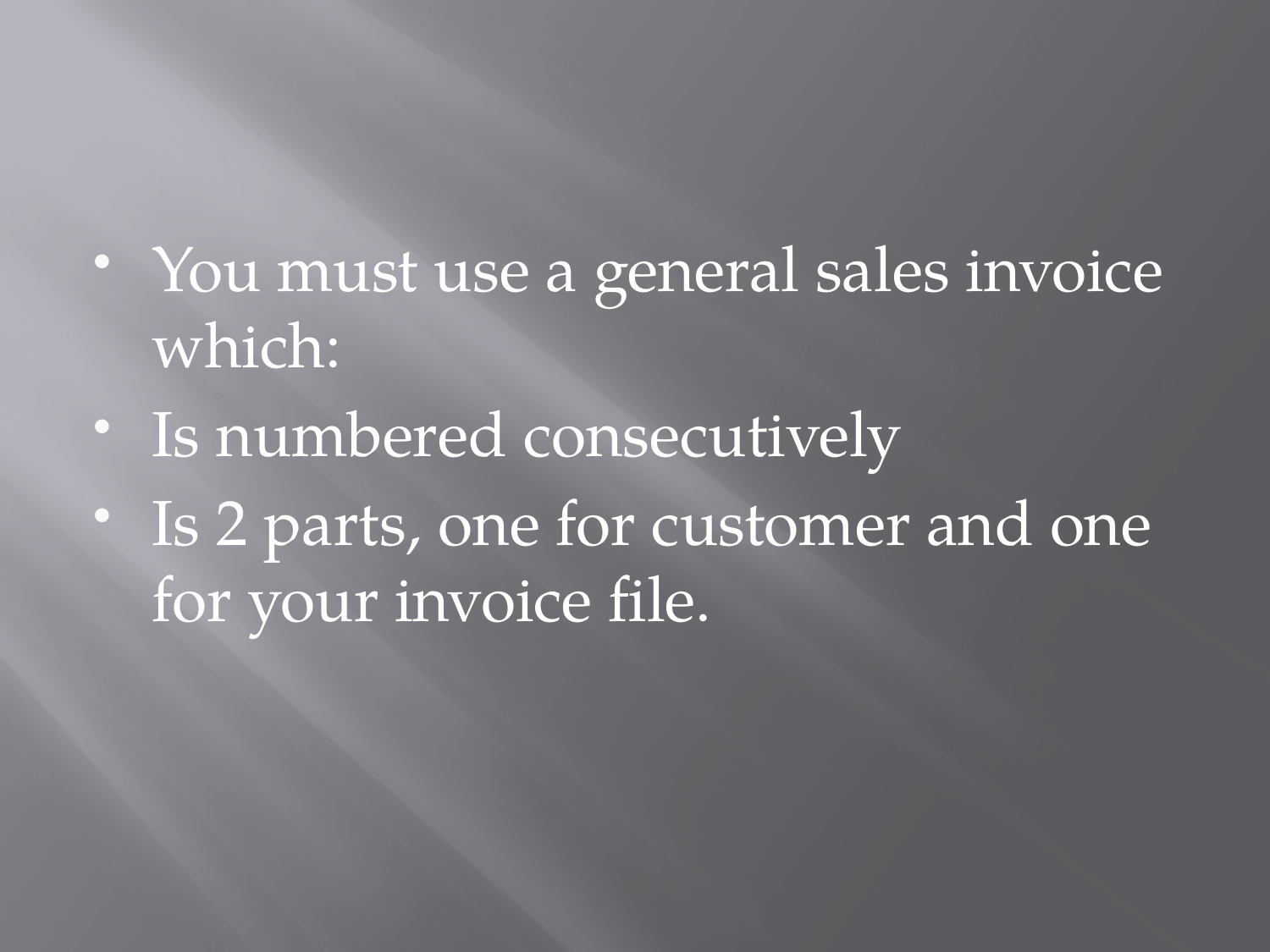

#
You must use a general sales invoice which:
Is numbered consecutively
Is 2 parts, one for customer and one for your invoice file.